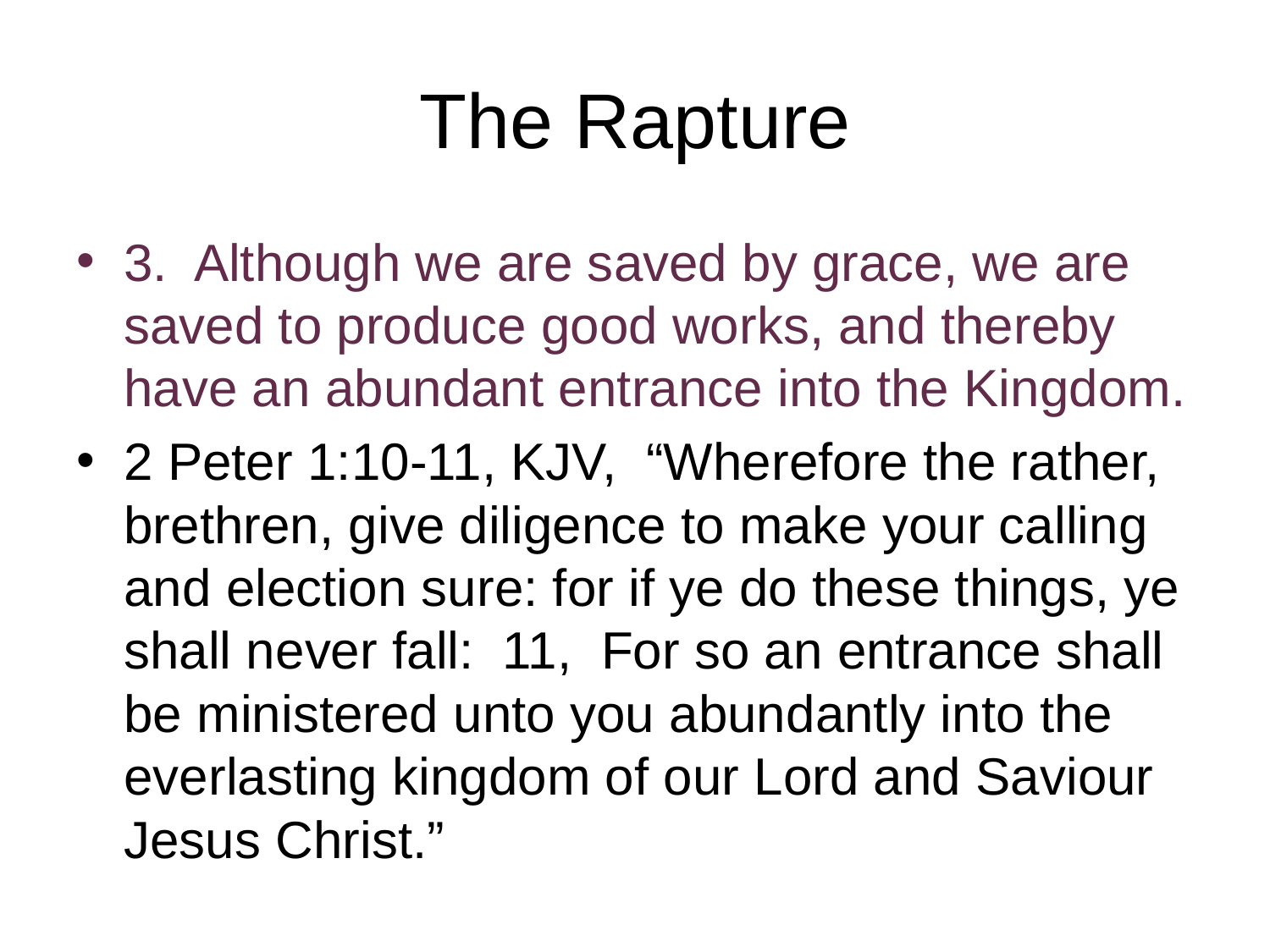

# The Rapture
3.  Although we are saved by grace, we are saved to produce good works, and thereby have an abundant entrance into the Kingdom.
2 Peter 1:10-11, KJV,  “Wherefore the rather, brethren, give diligence to make your calling and election sure: for if ye do these things, ye shall never fall:  11,  For so an entrance shall be ministered unto you abundantly into the everlasting kingdom of our Lord and Saviour Jesus Christ.”